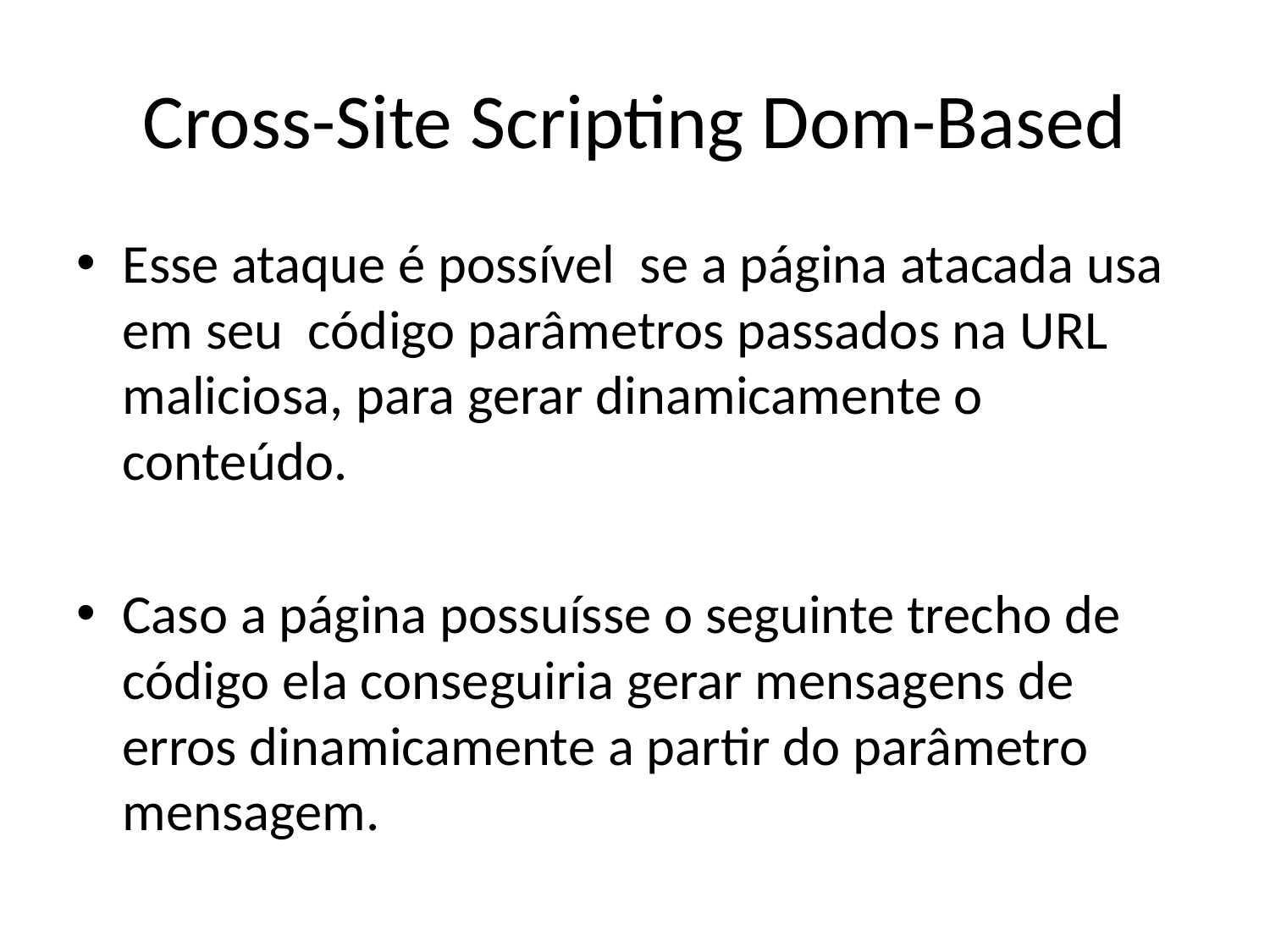

# Cross-Site Scripting Dom-Based
Esse ataque é possível  se a página atacada usa em seu  código parâmetros passados na URL maliciosa, para gerar dinamicamente o conteúdo.

Caso a página possuísse o seguinte trecho de código ela conseguiria gerar mensagens de erros dinamicamente a partir do parâmetro mensagem.